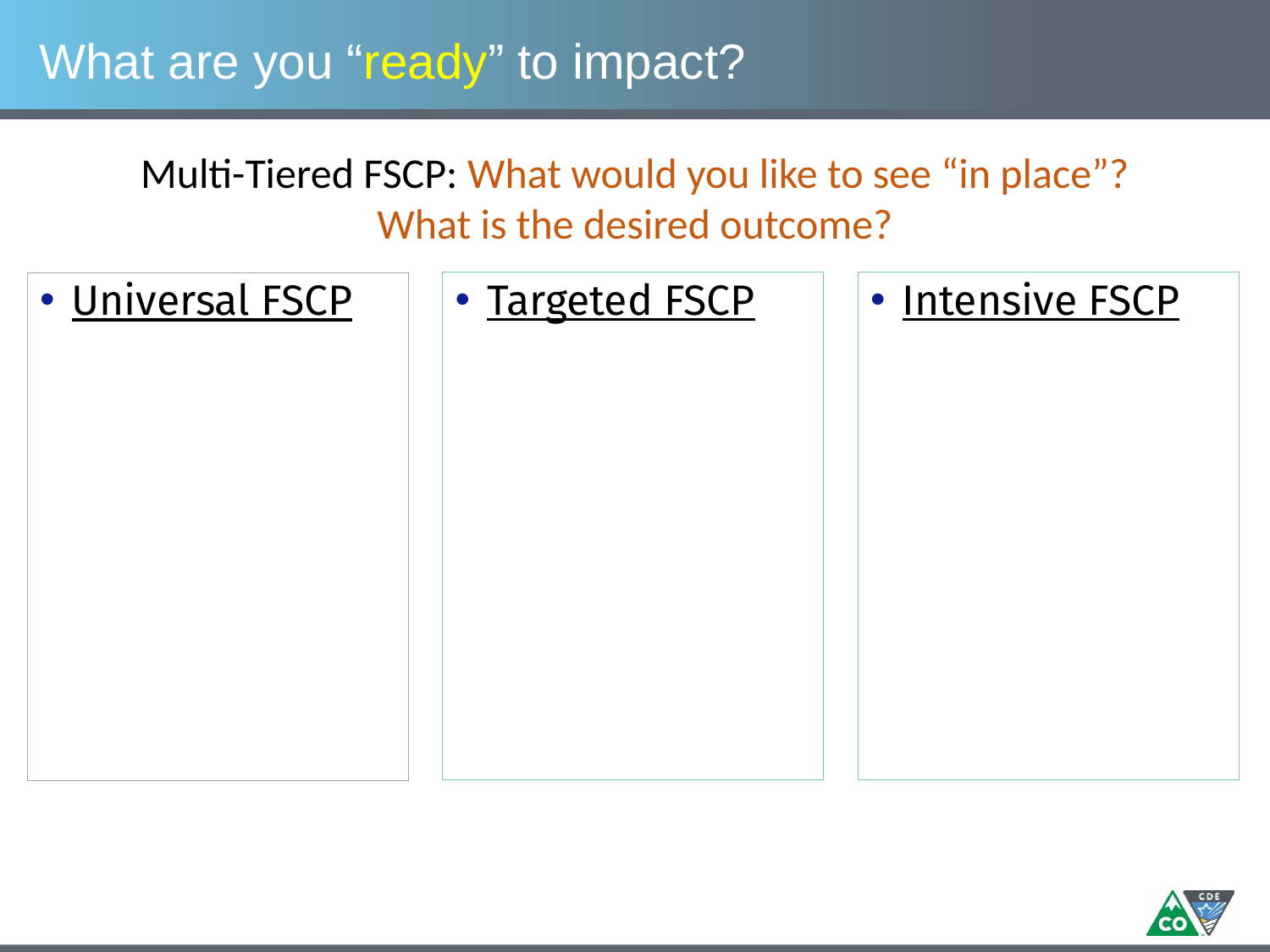

# What are you “ready” to impact?
Multi-Tiered FSCP: What would you like to see “in place”?
What is the desired outcome?
Targeted FSCP
Intensive FSCP
Universal FSCP